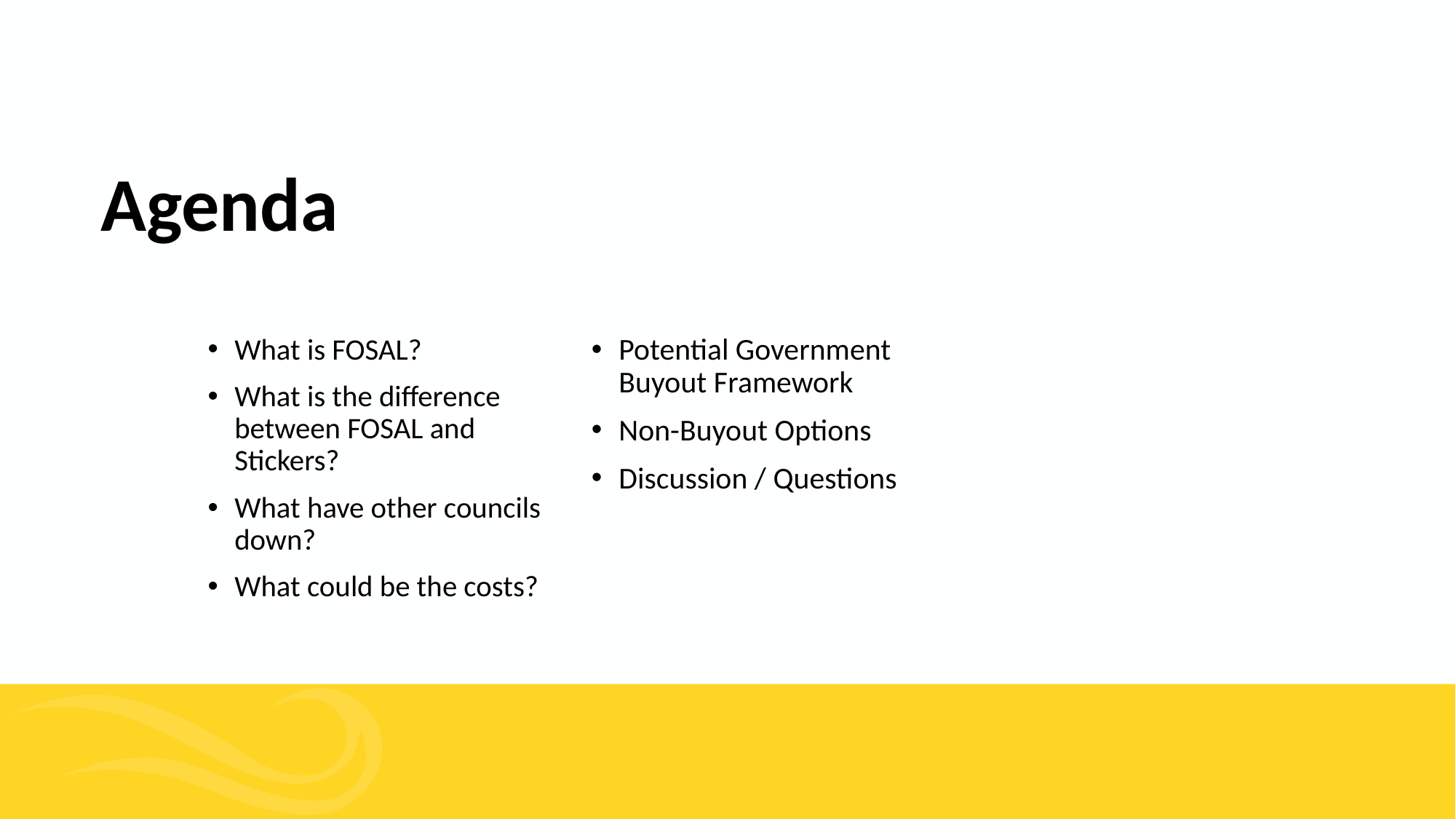

Agenda
What is FOSAL?
What is the difference between FOSAL and Stickers?
What have other councils down?
What could be the costs?
Potential Government Buyout Framework
Non-Buyout Options
Discussion / Questions